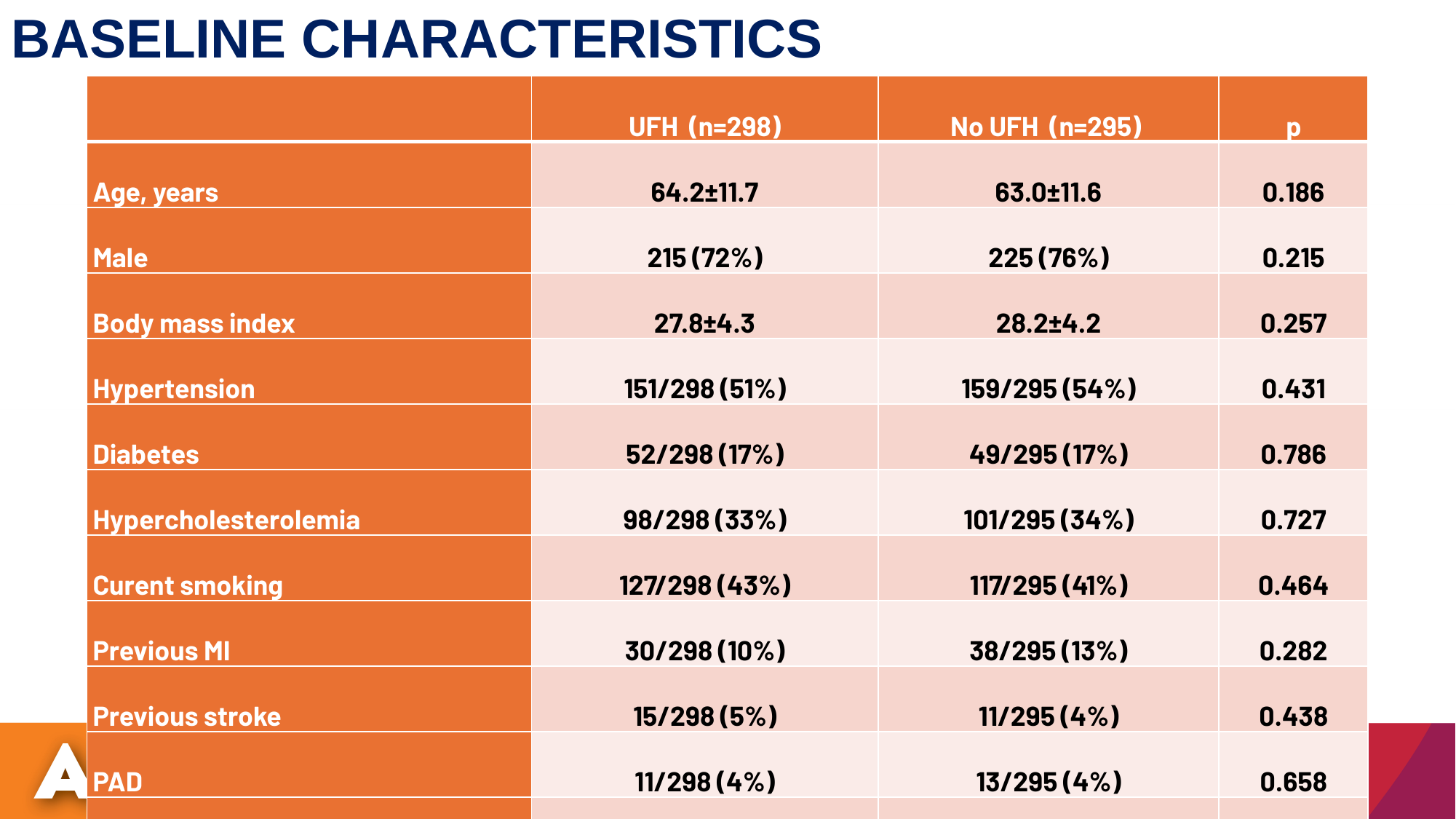

# BASELINE CHARACTERISTICS
|  | UFH (n=298) | No UFH (n=295) | p |
| --- | --- | --- | --- |
| Age, years | 64.2±11.7 | 63.0±11.6 | 0.186 |
| Male | 215 (72%) | 225 (76%) | 0.215 |
| Body mass index | 27.8±4.3 | 28.2±4.2 | 0.257 |
| Hypertension | 151/298 (51%) | 159/295 (54%) | 0.431 |
| Diabetes | 52/298 (17%) | 49/295 (17%) | 0.786 |
| Hypercholesterolemia | 98/298 (33%) | 101/295 (34%) | 0.727 |
| Curent smoking | 127/298 (43%) | 117/295 (41%) | 0.464 |
| Previous MI | 30/298 (10%) | 38/295 (13%) | 0.282 |
| Previous stroke | 15/298 (5%) | 11/295 (4%) | 0.438 |
| PAD | 11/298 (4%) | 13/295 (4%) | 0.658 |
| Previous PCI | 36/298 (12%) | 45/295 (15%) | 0.260 |
| Previous CABG | 2/298 (0.7%) | 2/295 (0.7%) | 1.000 |